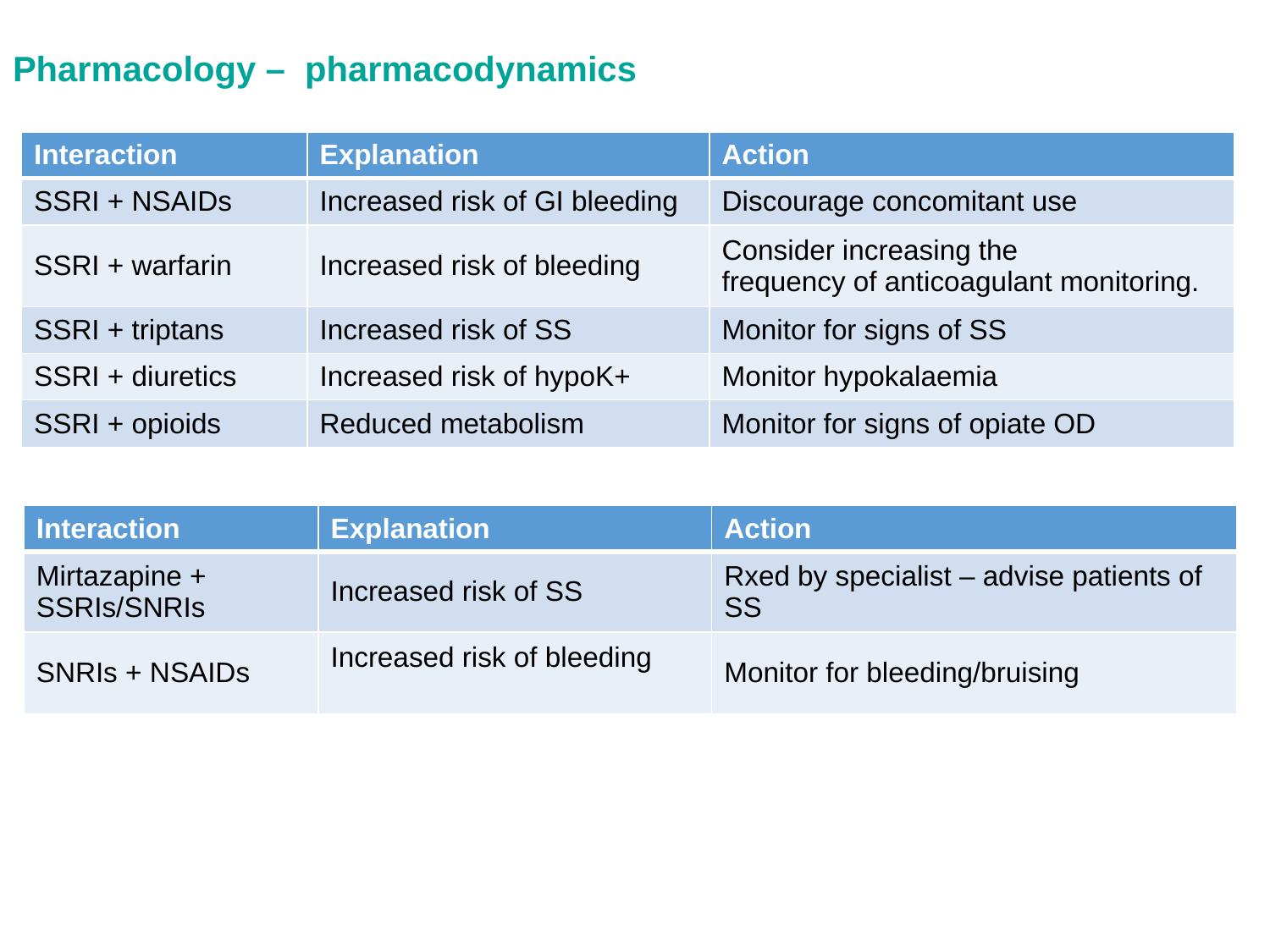

Pharmacology –  pharmacodynamics

| Interaction​​ | Explanation​​ | Action​​ |
| --- | --- | --- |
| SSRI + NSAIDs​​ | Increased risk of GI bleeding​​ | Discourage concomitant use​​ |
| SSRI + warfarin​​ | Increased risk of bleeding​​ | Consider increasing the frequency of anticoagulant monitoring.​​ |
| SSRI + triptans​​ | Increased risk of SS​​ | Monitor for signs of SS​​ |
| SSRI + diuretics​​ | Increased risk of hypoK+​​ | Monitor hypokalaemia​​ |
| SSRI + opioids​ | Reduced metabolism ​ | Monitor for signs of opiate OD​​ |
| Interaction​​ | Explanation​​ | Action​​ |
| --- | --- | --- |
| Mirtazapine + SSRIs/SNRIs | Increased risk of SS | Rxed by specialist – advise patients of SS |
| SNRIs + NSAIDs | Increased risk of bleeding | Monitor for bleeding/bruising |